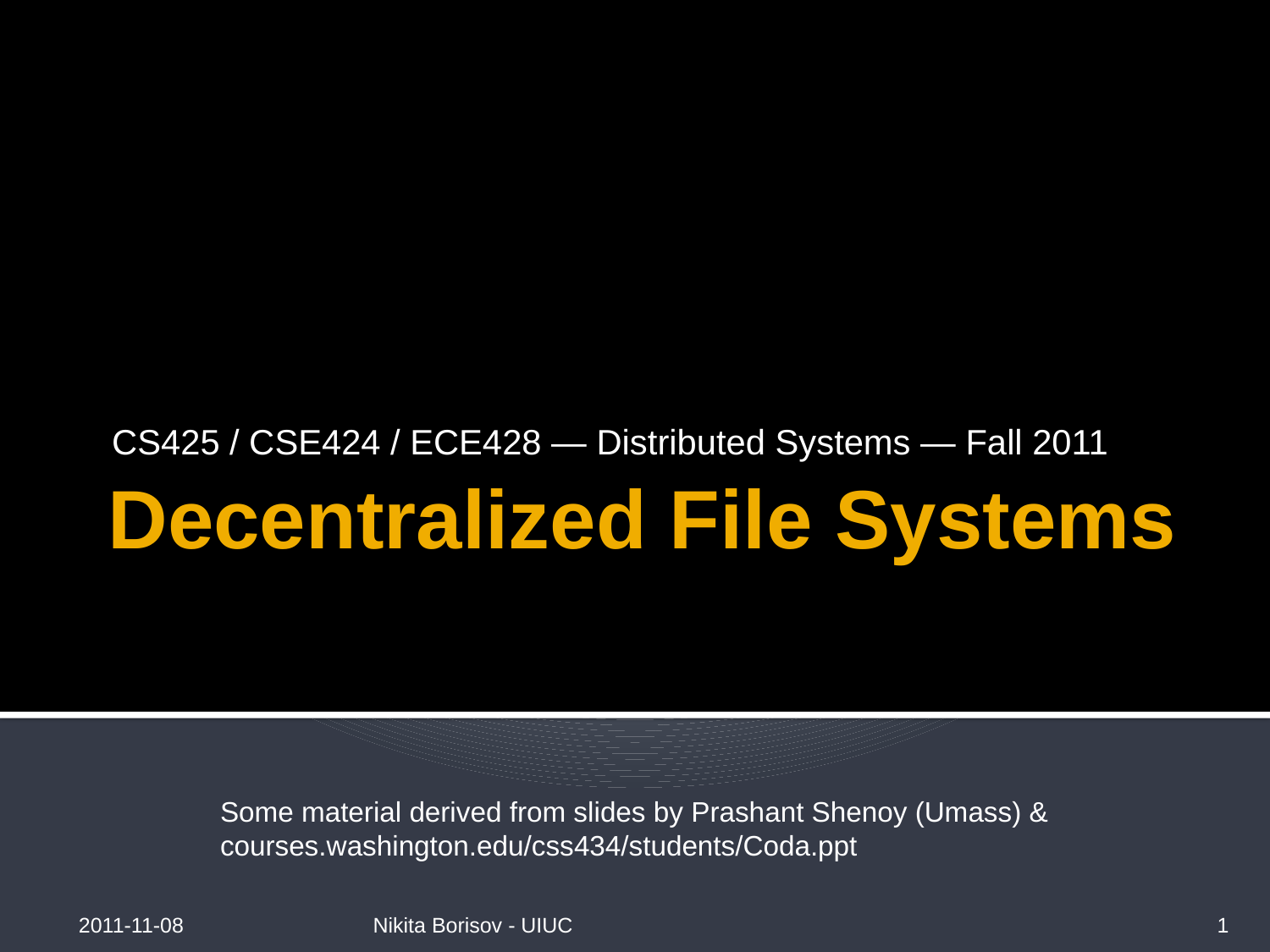

CS425 / CSE424 / ECE428 — Distributed Systems — Fall 2011
# Decentralized File Systems
Some material derived from slides by Prashant Shenoy (Umass) &
courses.washington.edu/css434/students/Coda.ppt
2011-11-08
Nikita Borisov - UIUC
1